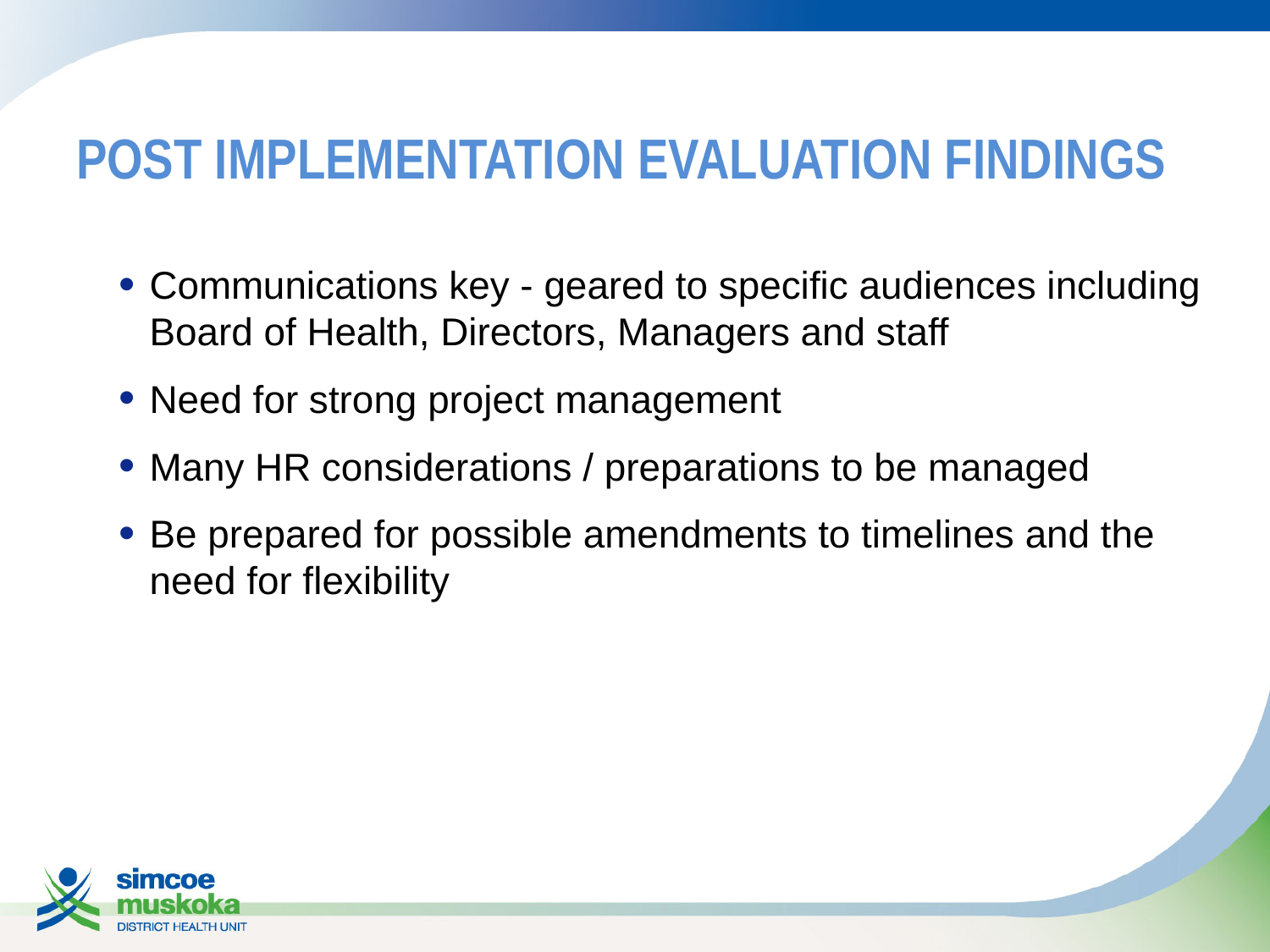

# Post implementation evaluation findings

Communications key - geared to specific audiences including Board of Health, Directors, Managers and staff
Need for strong project management
Many HR considerations / preparations to be managed
Be prepared for possible amendments to timelines and the need for flexibility